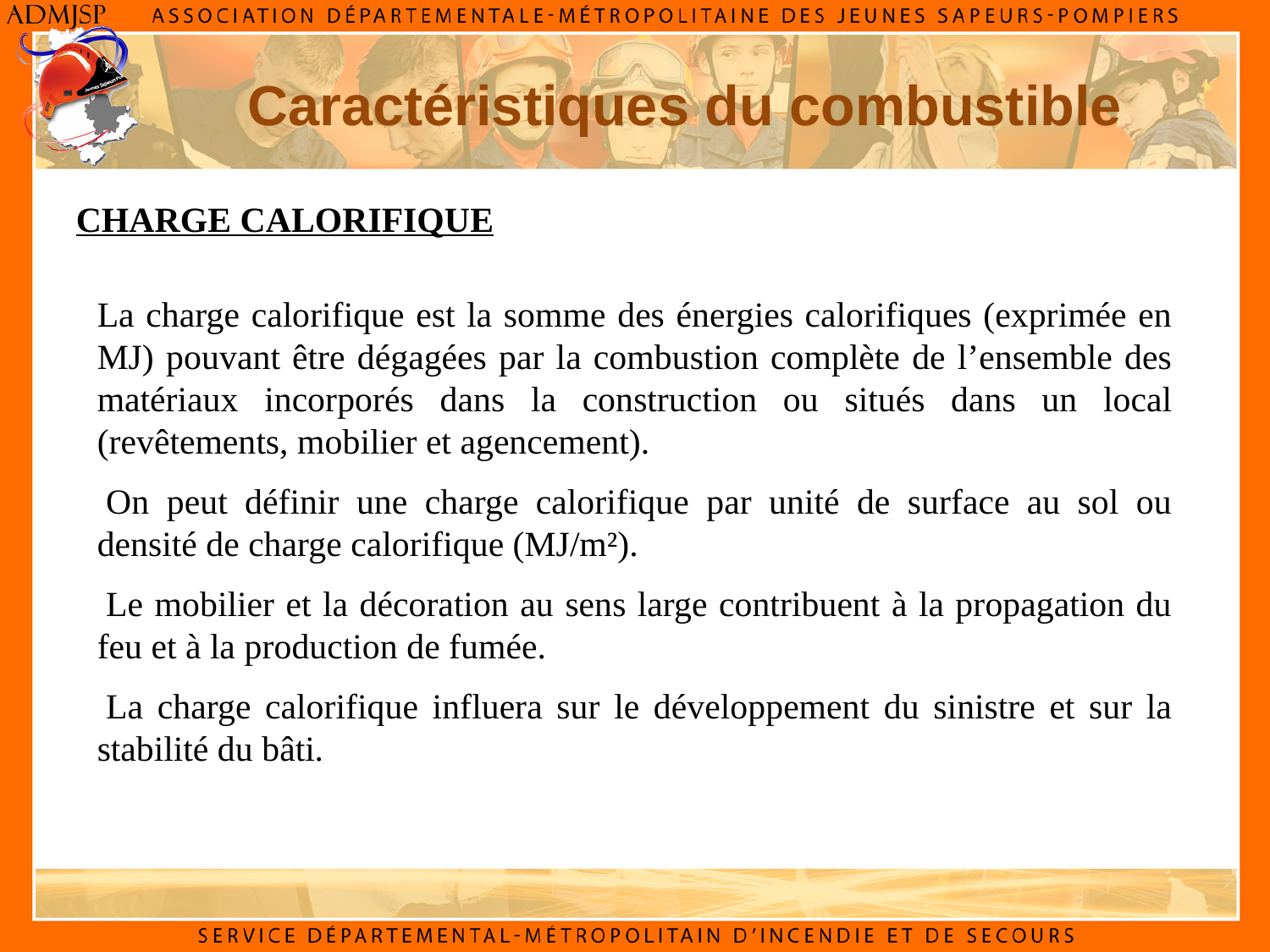

Caractéristiques du combustible
CHARGE CALORIFIQUE
La charge calorifique est la somme des énergies calorifiques (exprimée en MJ) pouvant être dégagées par la combustion complète de l’ensemble des matériaux incorporés dans la construction ou situés dans un local (revêtements, mobilier et agencement).
 On peut définir une charge calorifique par unité de surface au sol ou densité de charge calorifique (MJ/m²).
 Le mobilier et la décoration au sens large contribuent à la propagation du feu et à la production de fumée.
 La charge calorifique influera sur le développement du sinistre et sur la stabilité du bâti.